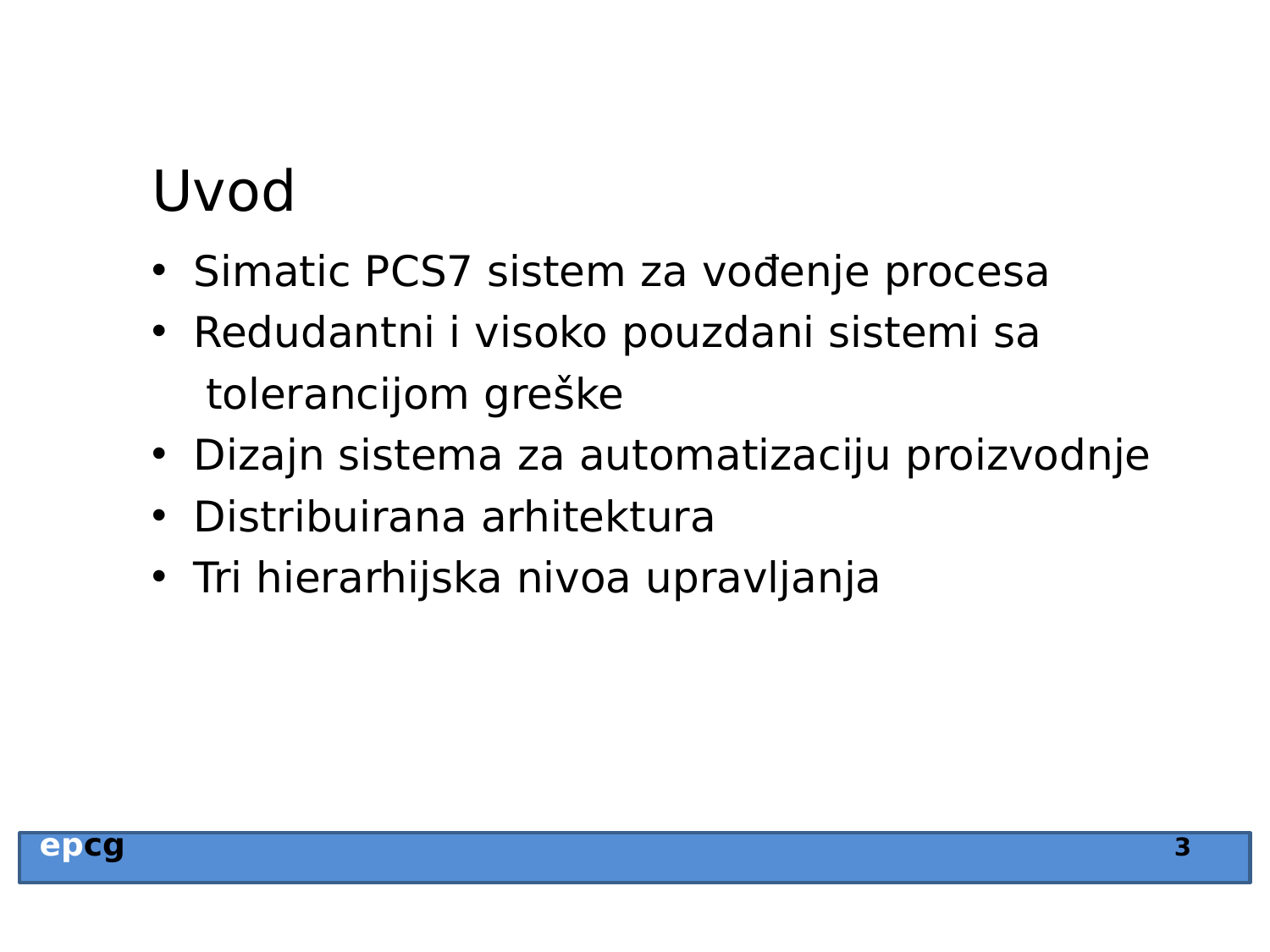

Uvod
  Simatic PCS7 sistem za vođenje procesa
  Redudantni i visoko pouzdani sistemi sa
    tolerancijom greške
  Dizajn sistema za automatizaciju proizvodnje
  Distribuirana arhitektura
  Tri hierarhijska nivoa upravljanja

 epcg                                                                                                                3